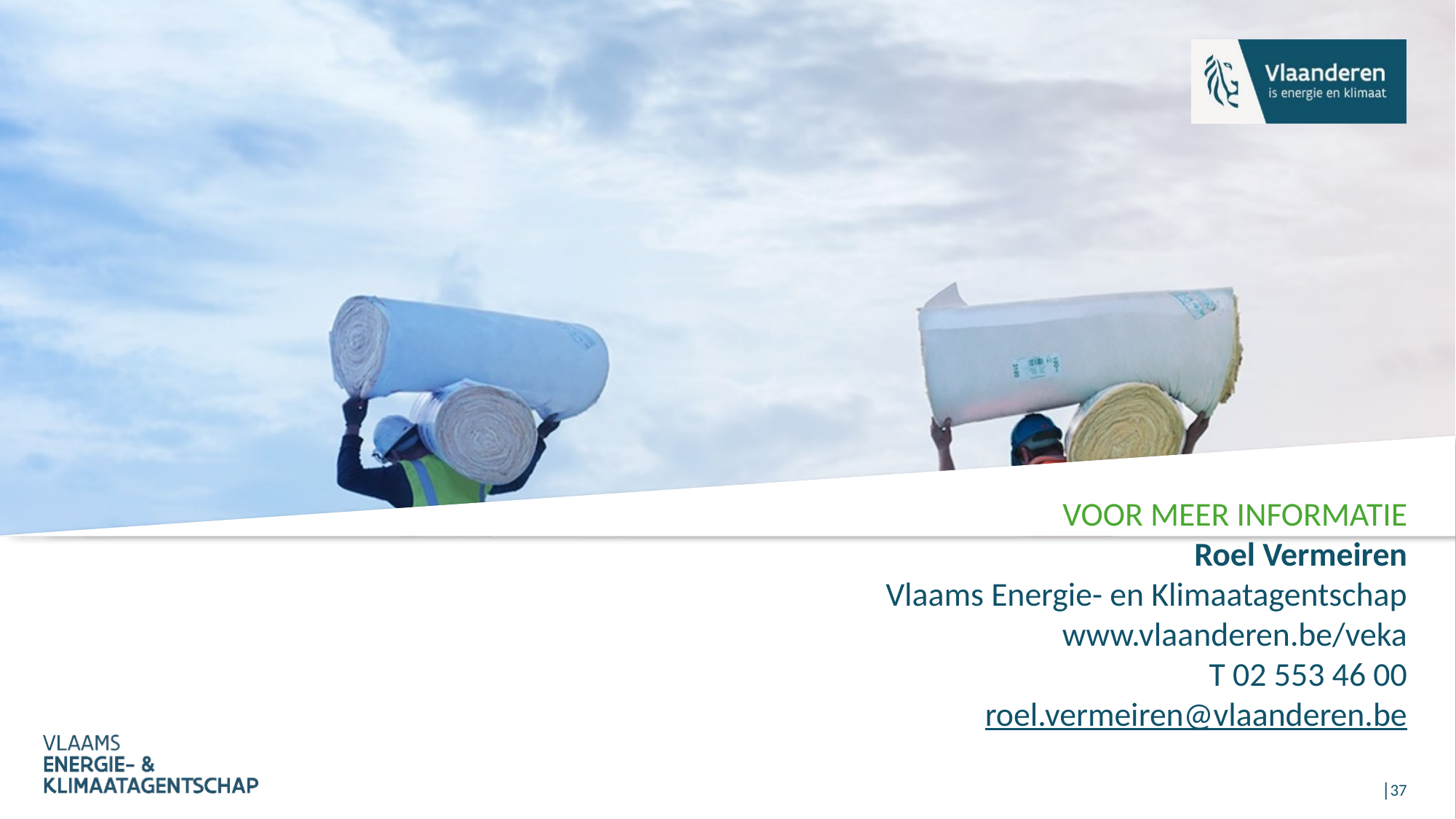

VOOR MEER INFORMATIE
Roel Vermeiren
Vlaams Energie- en Klimaatagentschap
www.vlaanderen.be/veka
T 02 553 46 00
roel.vermeiren@vlaanderen.be
│37